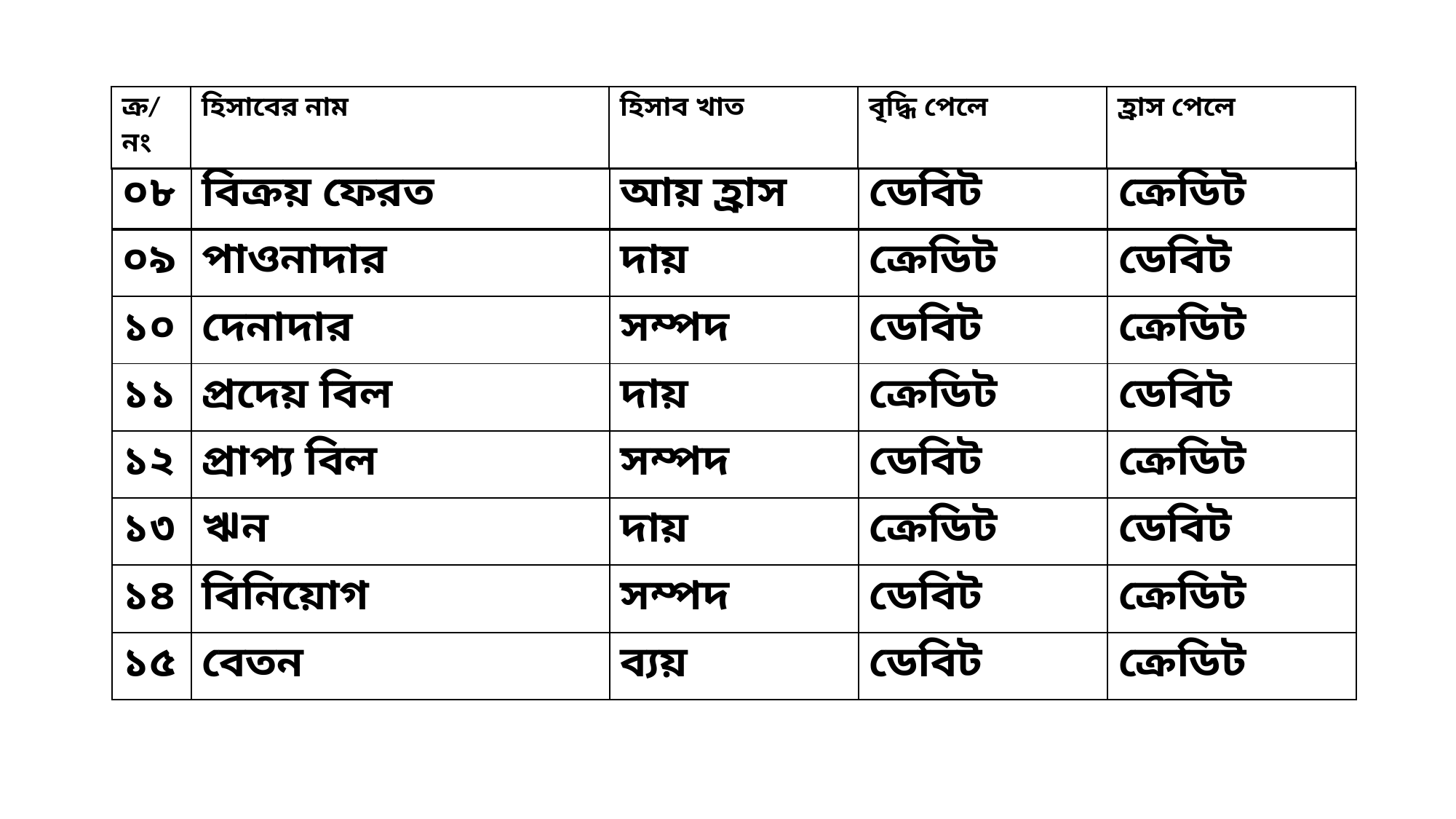

| ক্র/নং | হিসাবের নাম | হিসাব খাত | বৃদ্ধি পেলে | হ্রাস পেলে |
| --- | --- | --- | --- | --- |
| ০৮ | বিক্রয় ফেরত | আয় হ্রাস | ডেবিট | ক্রেডিট |
| --- | --- | --- | --- | --- |
| ০৯ | পাওনাদার | দায় | ক্রেডিট | ডেবিট |
| ১০ | দেনাদার | সম্পদ | ডেবিট | ক্রেডিট |
| ১১ | প্রদেয় বিল | দায় | ক্রেডিট | ডেবিট |
| ১২ | প্রাপ্য বিল | সম্পদ | ডেবিট | ক্রেডিট |
| ১৩ | ঋন | দায় | ক্রেডিট | ডেবিট |
| ১৪ | বিনিয়োগ | সম্পদ | ডেবিট | ক্রেডিট |
| ১৫ | বেতন | ব্যয় | ডেবিট | ক্রেডিট |